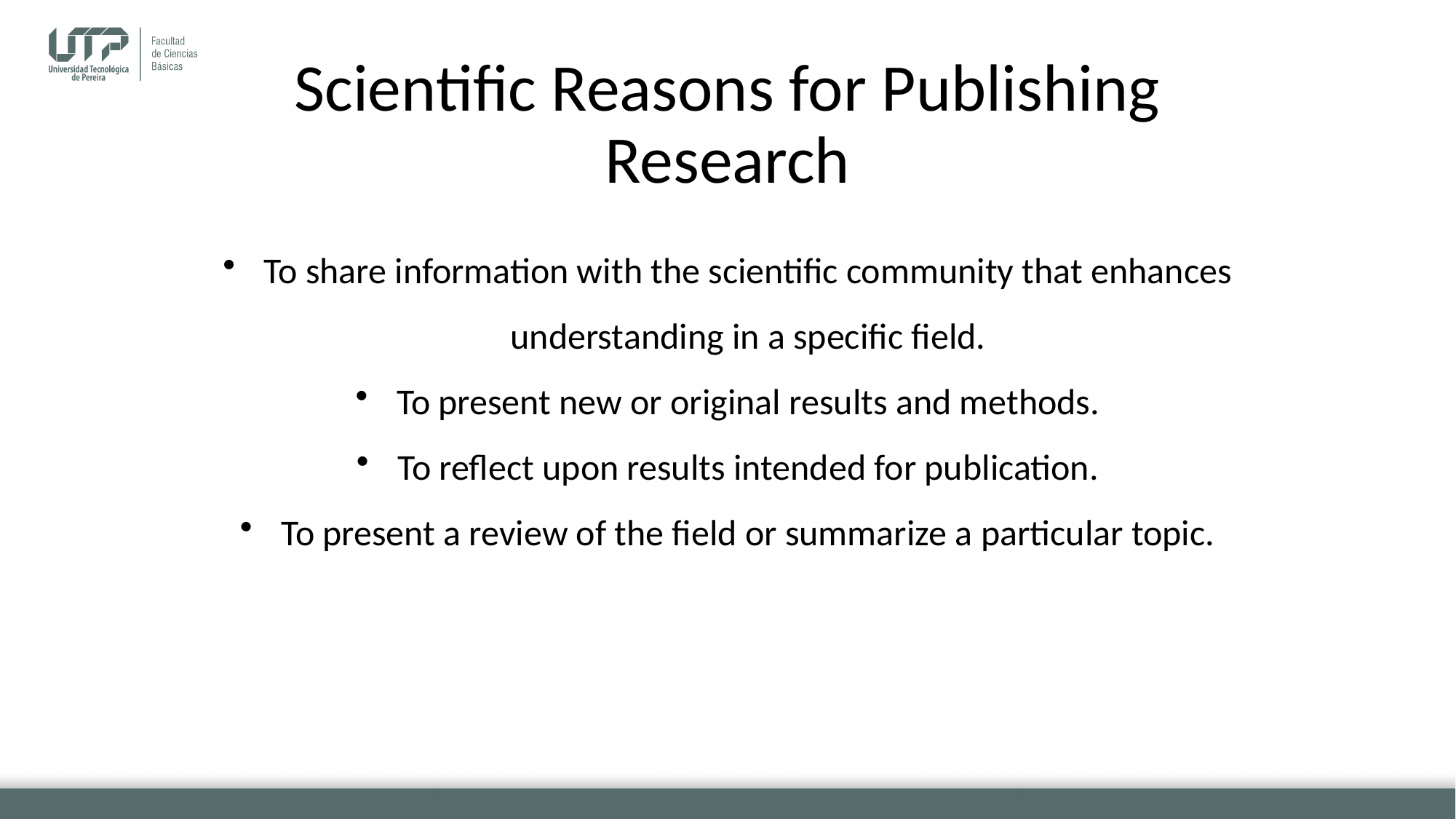

# Scientific Reasons for Publishing Research
To share information with the scientific community that enhances understanding in a specific field.
To present new or original results and methods.
To reflect upon results intended for publication.
To present a review of the field or summarize a particular topic.